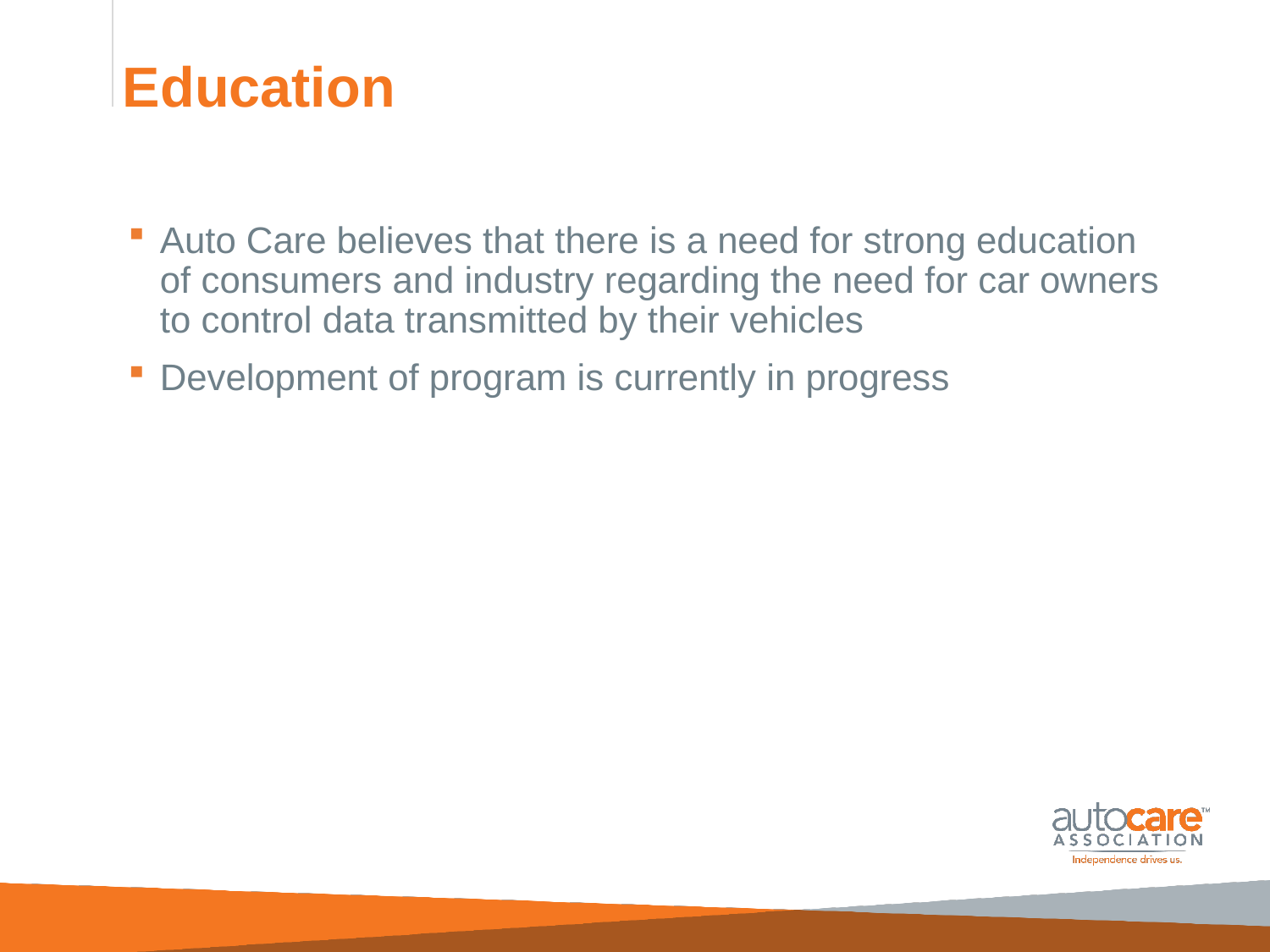

# Education
Auto Care believes that there is a need for strong education of consumers and industry regarding the need for car owners to control data transmitted by their vehicles
Development of program is currently in progress